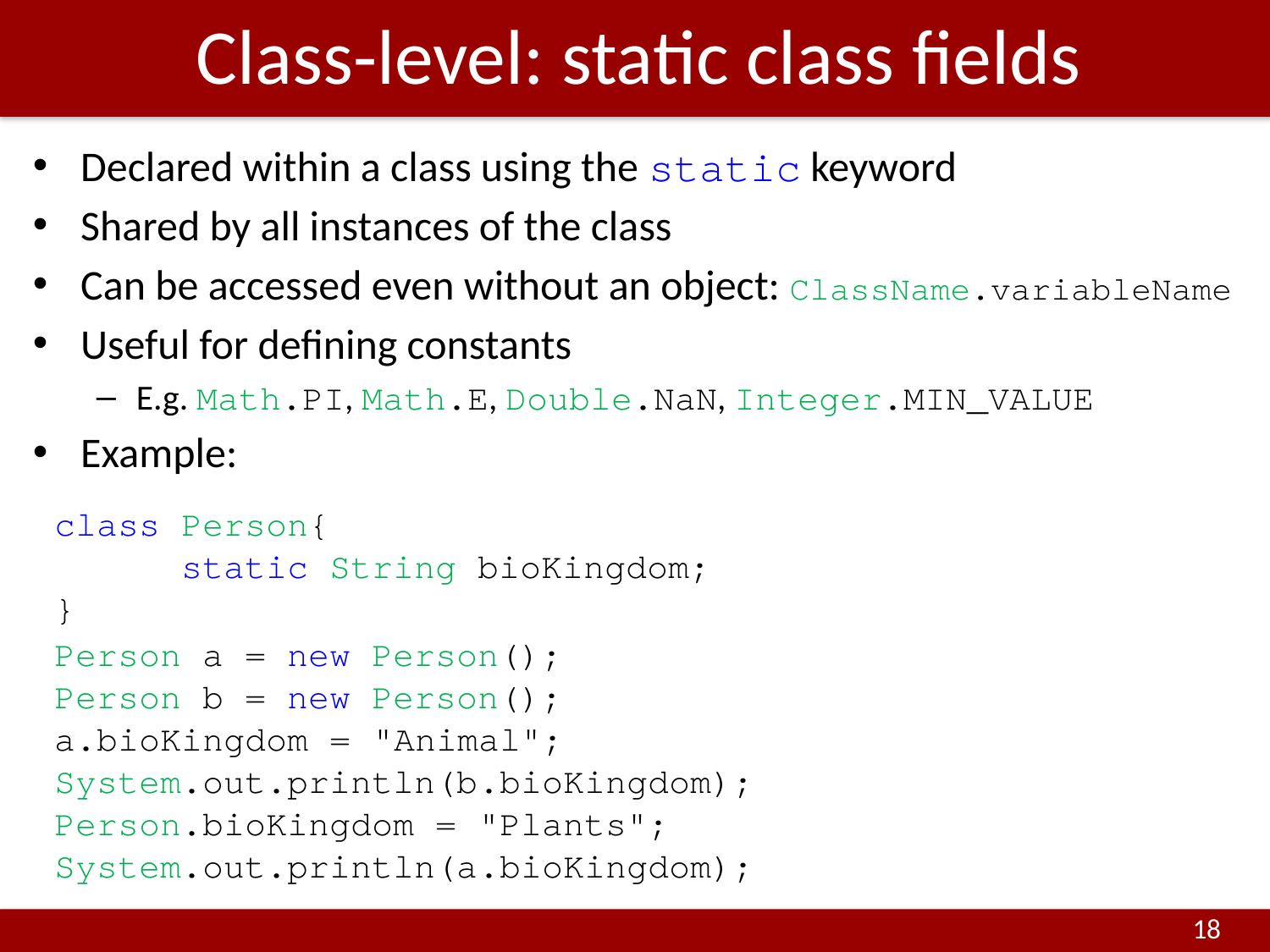

# Class-level: static class fields
Declared within a class using the static keyword
Shared by all instances of the class
Can be accessed even without an object: ClassName.variableName
Useful for defining constants
E.g. Math.PI, Math.E, Double.NaN, Integer.MIN_VALUE
Example:

class Person{
	static String bioKingdom;
}
Person a = new Person();
Person b = new Person();
a.bioKingdom = "Animal";
System.out.println(b.bioKingdom);
Person.bioKingdom = "Plants";
System.out.println(a.bioKingdom);